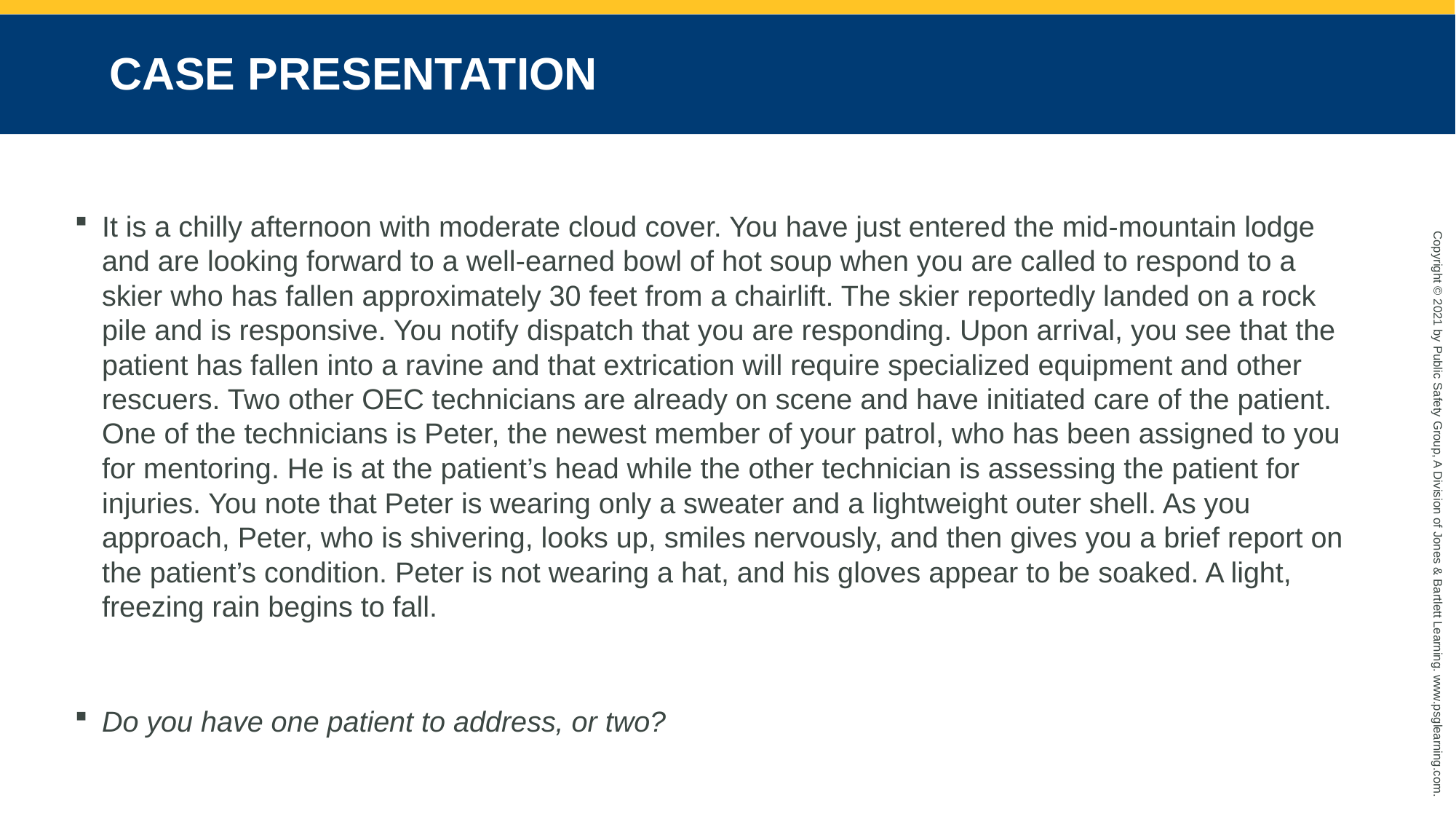

# CASE PRESENTATION
It is a chilly afternoon with moderate cloud cover. You have just entered the mid-mountain lodge and are looking forward to a well-earned bowl of hot soup when you are called to respond to a skier who has fallen approximately 30 feet from a chairlift. The skier reportedly landed on a rock pile and is responsive. You notify dispatch that you are responding. Upon arrival, you see that the patient has fallen into a ravine and that extrication will require specialized equipment and other rescuers. Two other OEC technicians are already on scene and have initiated care of the patient. One of the technicians is Peter, the newest member of your patrol, who has been assigned to you for mentoring. He is at the patient’s head while the other technician is assessing the patient for injuries. You note that Peter is wearing only a sweater and a lightweight outer shell. As you approach, Peter, who is shivering, looks up, smiles nervously, and then gives you a brief report on the patient’s condition. Peter is not wearing a hat, and his gloves appear to be soaked. A light, freezing rain begins to fall.

Do you have one patient to address, or two?